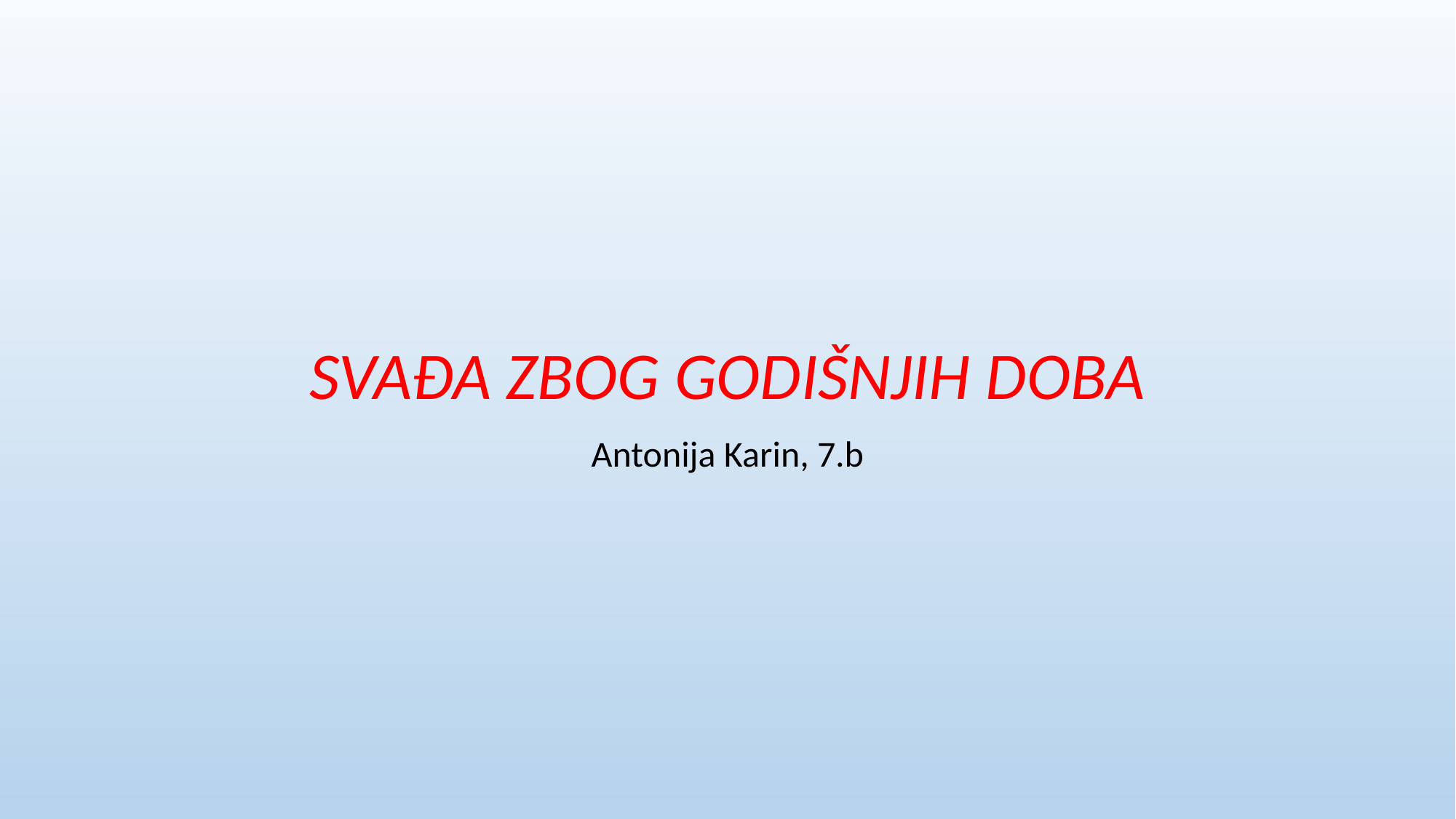

# SVAĐA ZBOG GODIŠNJIH DOBA
Antonija Karin, 7.b